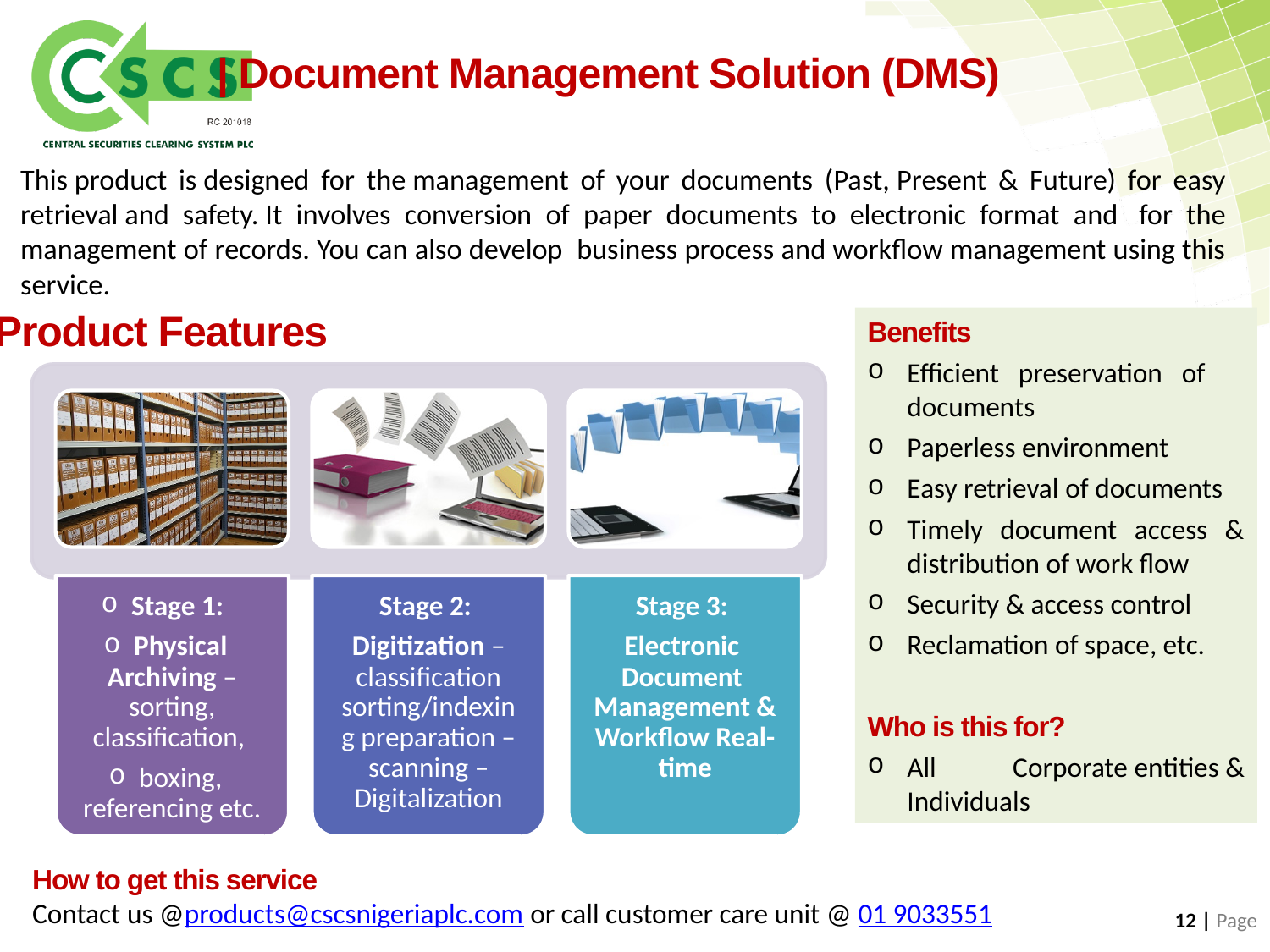

| Document Management Solution (DMS)
This product is designed for the management of your documents (Past, Present & Future) for easy retrieval and safety. It involves conversion of paper documents to electronic format and  for the management of records. You can also develop  business process and workflow management using this service.
Product Features
Benefits
Efficient preservation of   documents
Paperless environment
Easy retrieval of documents
Timely document access & distribution of work flow
Security & access control
Reclamation of space, etc.

Who is this for?
All Corporate entities & Individuals
Stage 1:
Physical Archiving – sorting, classification,
boxing, referencing etc.
Stage 2:
Digitization – classification sorting/indexing preparation – scanning – Digitalization
Stage 3:
Electronic
Document
Management & Workflow Real-time
How to get this service
Contact us @products@cscsnigeriaplc.com or call customer care unit @ 01 9033551
12 | Page